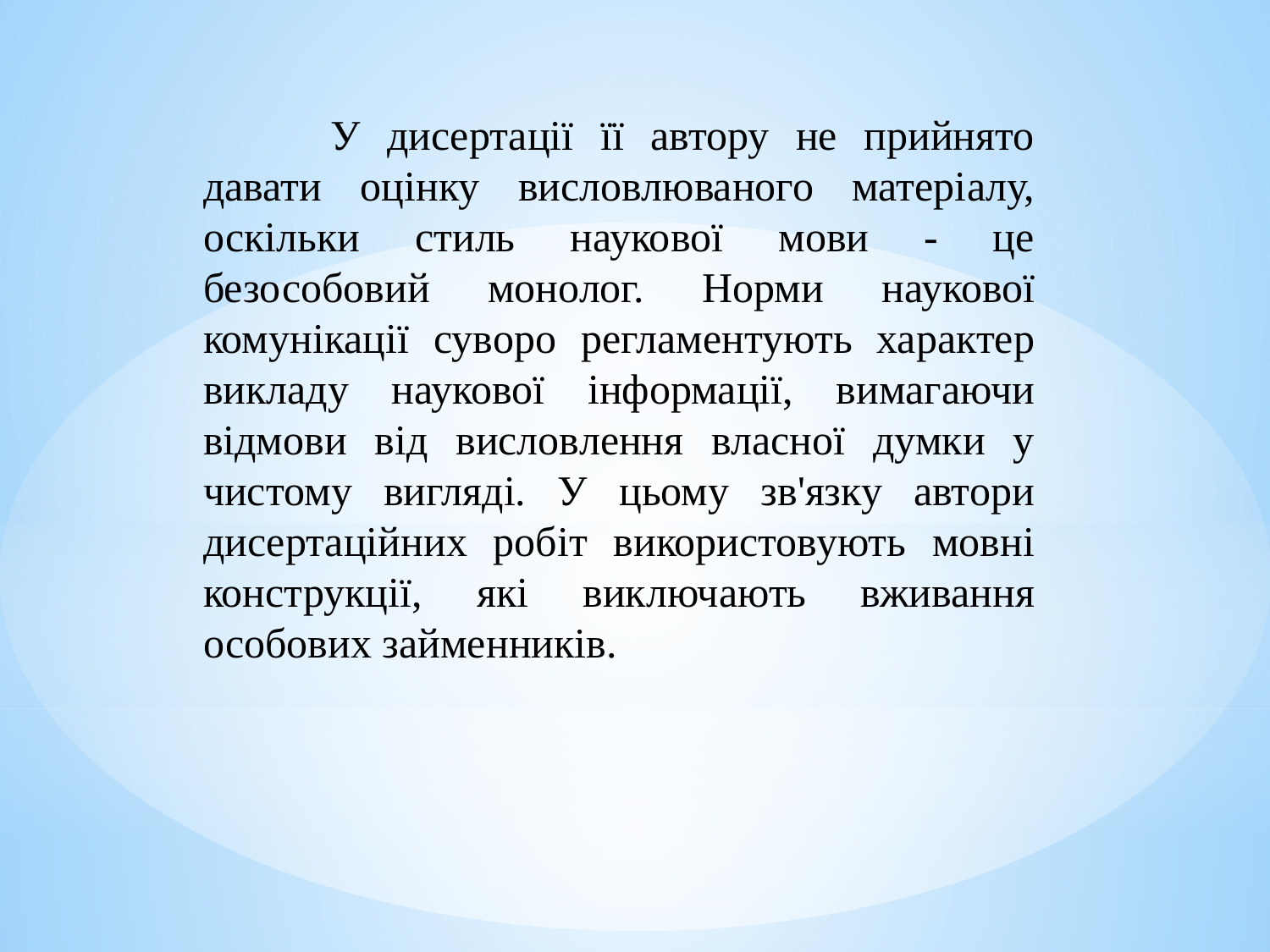

У дисертації її автору не прийнято давати оцінку висловлюваного матеріалу, оскільки стиль наукової мови - це безособовий монолог. Норми наукової комунікації суворо регламентують характер викладу наукової інформації, вимагаючи відмови від висловлення власної думки у чистому вигляді. У цьому зв'язку автори дисертаційних робіт використовують мовні конструкції, які виключають вживання особових займенників.